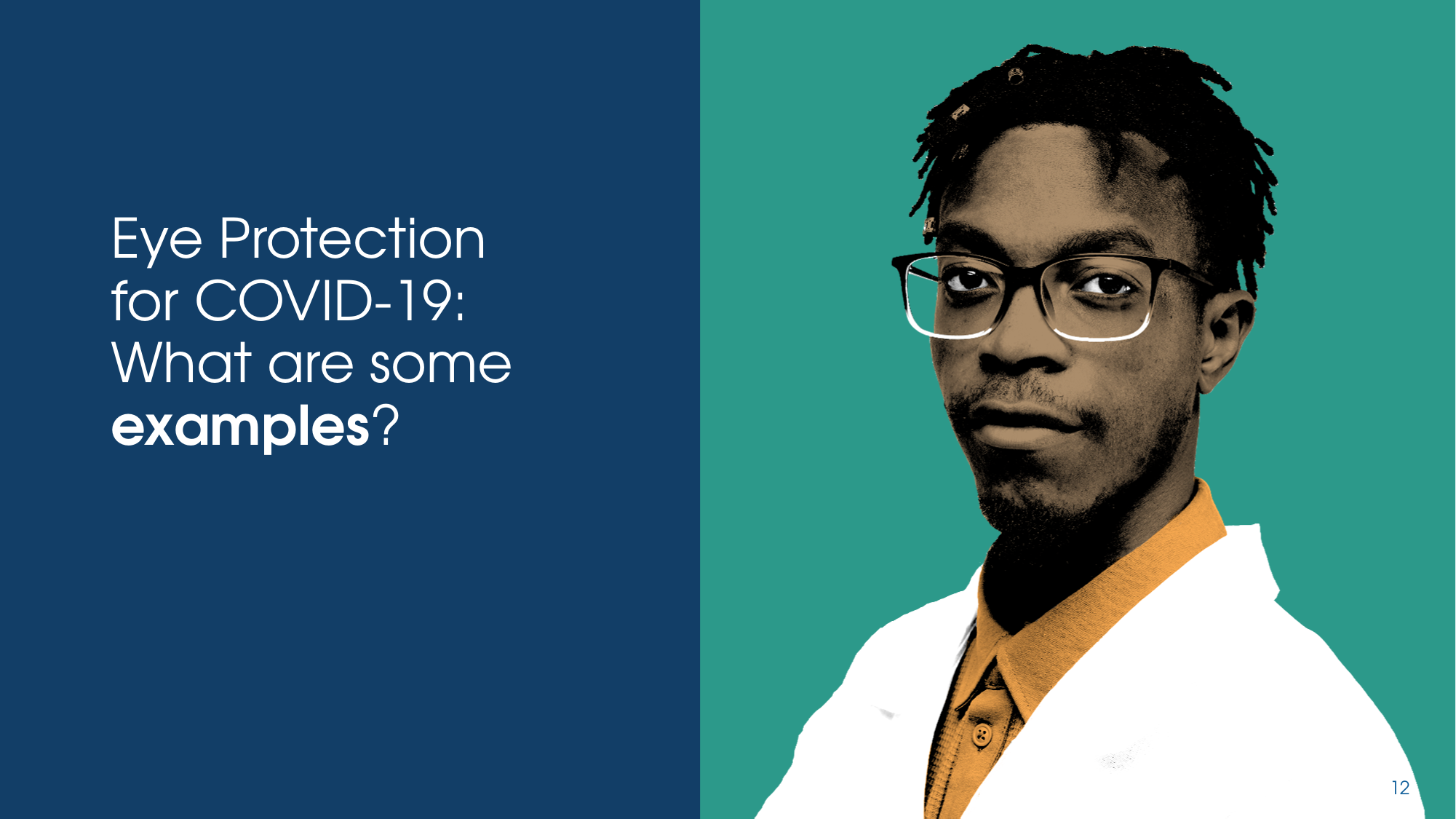

# Eye protection for COVID-19: What are some examples?
Eye Protection for COVID-19: What are some examples?
12